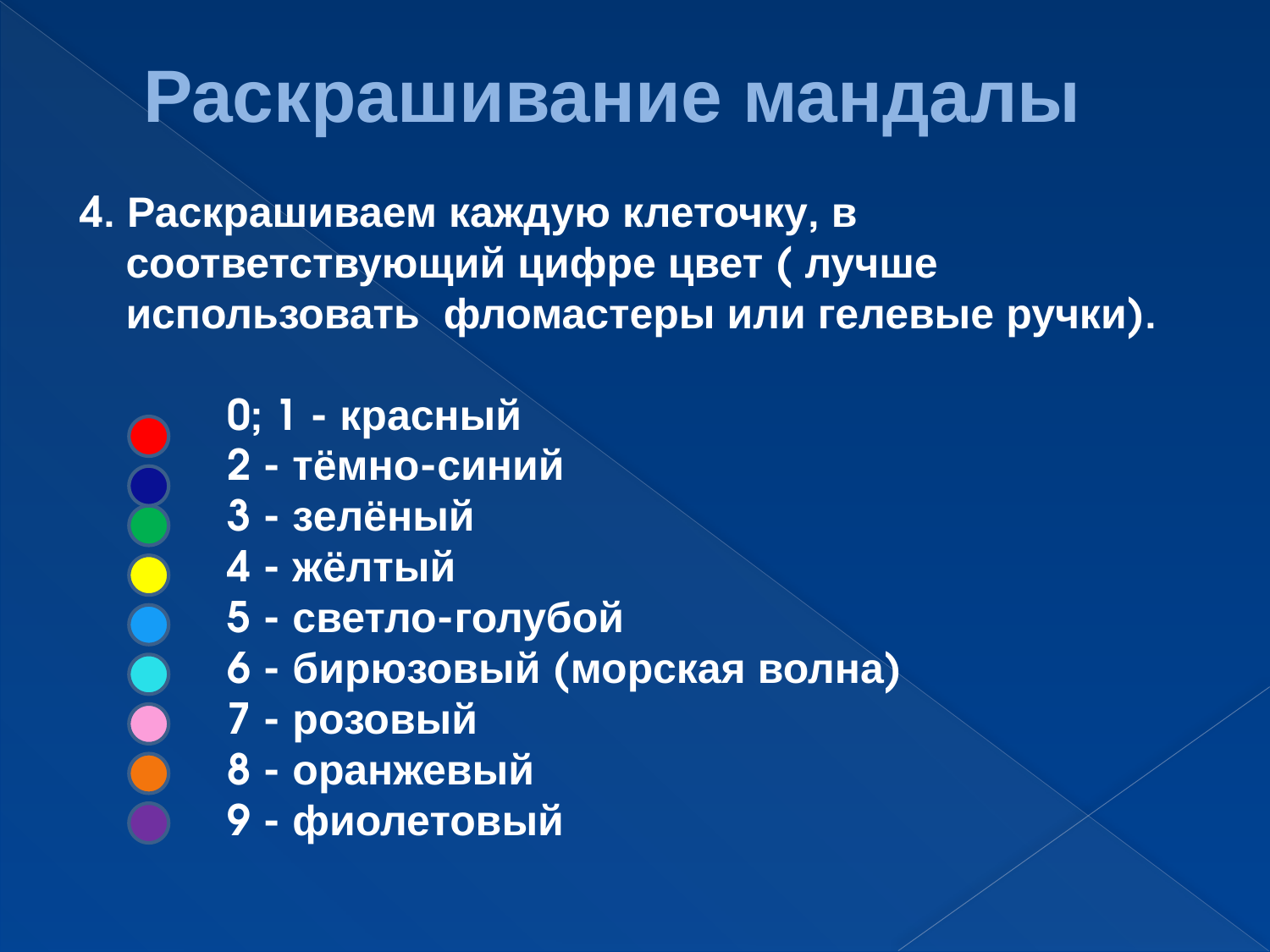

# Раскрашивание мандалы
4. Раскрашиваем каждую клеточку, в соответствующий цифре цвет ( лучше использовать  фломастеры или гелевые ручки). 
	0; 1 - красный 
	2 - тёмно-синий 
	3 - зелёный 
	4 - жёлтый 
	5 - светло-голубой 
	6 - бирюзовый (морская волна) 
	7 - розовый 
	8 - оранжевый 
	9 - фиолетовый